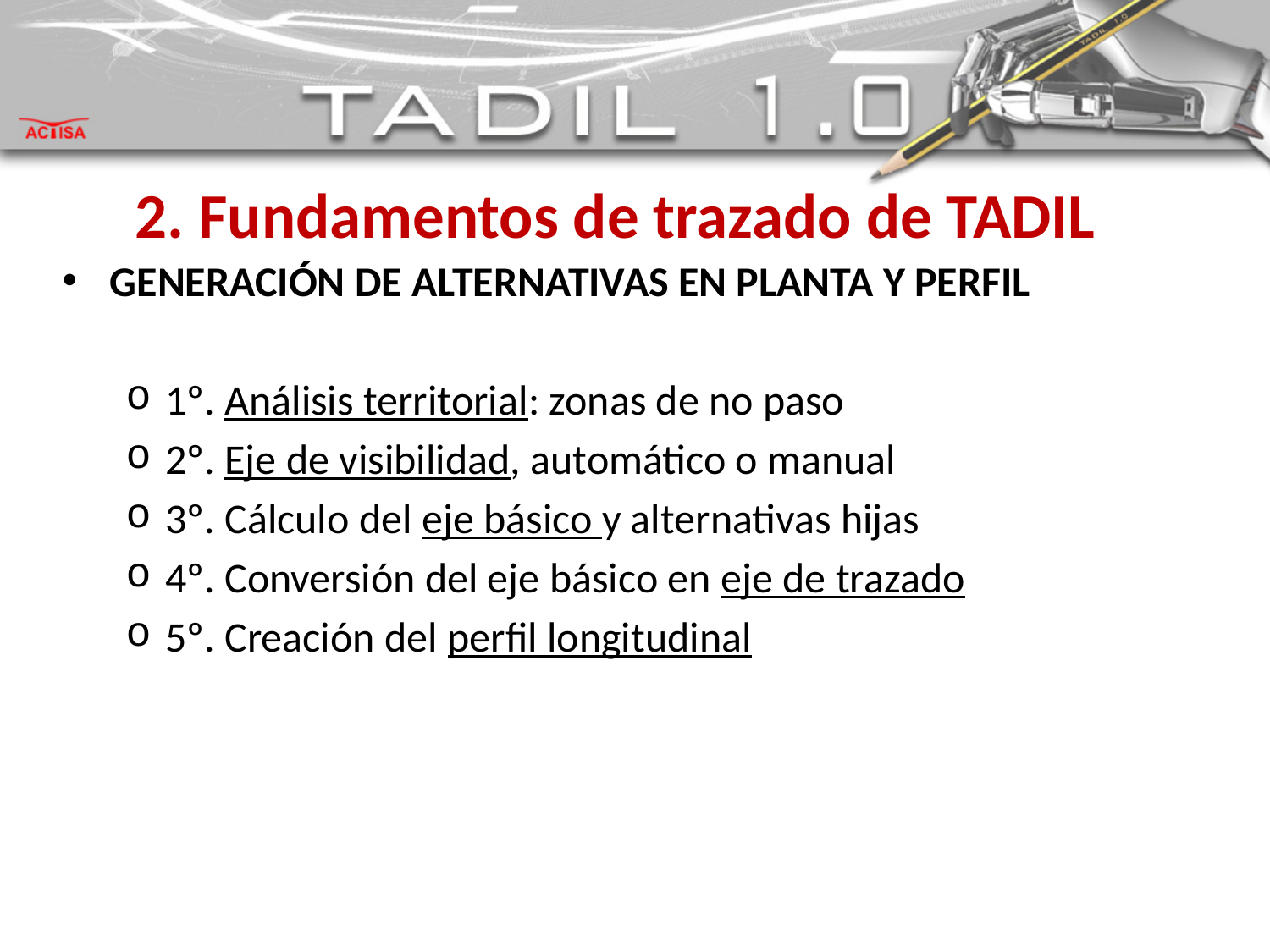

2. Fundamentos de trazado de TADIL
GENERACIÓN DE ALTERNATIVAS EN PLANTA Y PERFIL

1º. Análisis territorial: zonas de no paso
2º. Eje de visibilidad, automático o manual
3º. Cálculo del eje básico y alternativas hijas
4º. Conversión del eje básico en eje de trazado
5º. Creación del perfil longitudinal